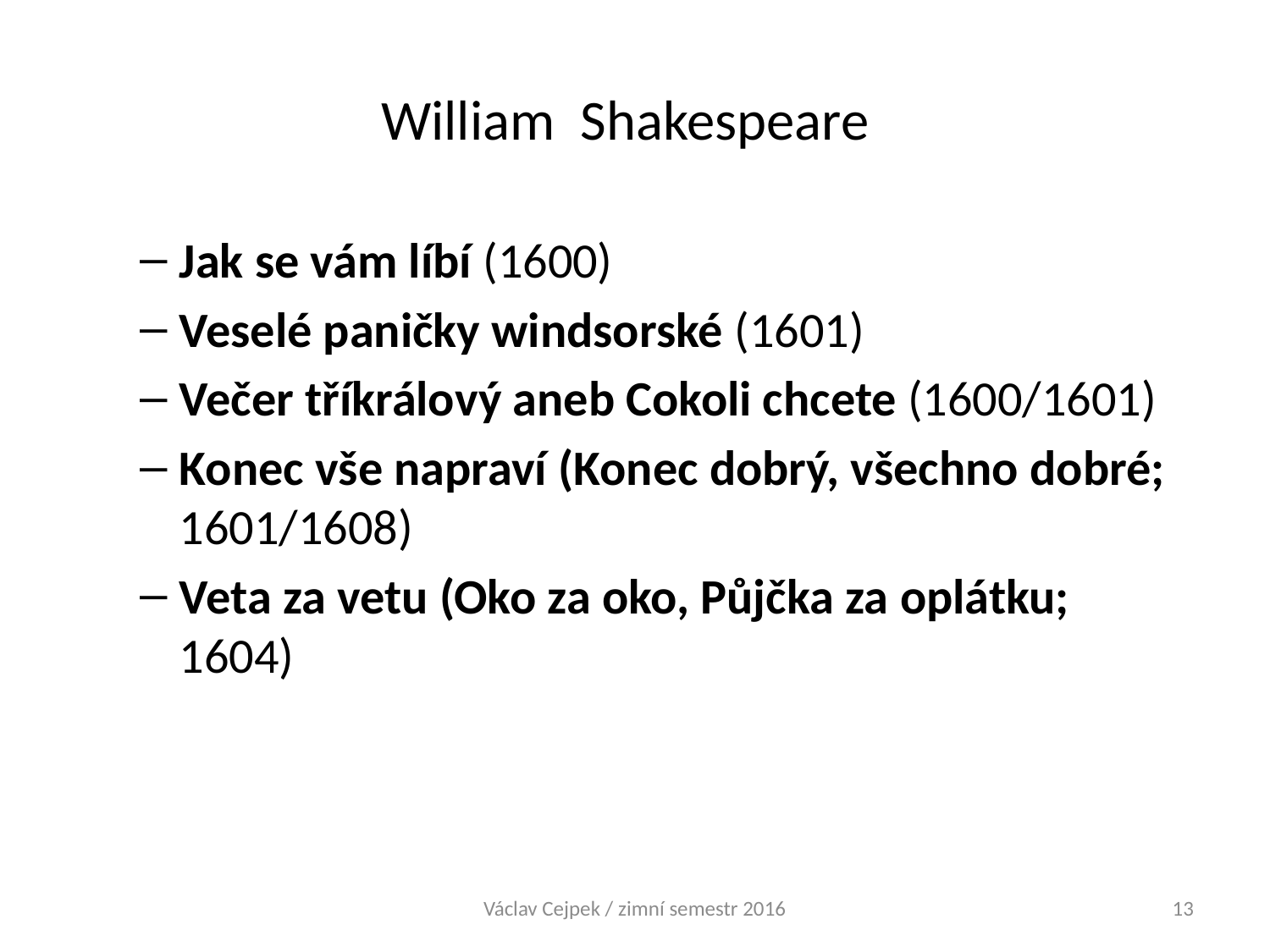

# William  Shakespeare
Jak se vám líbí (1600)
Veselé paničky windsorské (1601)
Večer tříkrálový aneb Cokoli chcete (1600/1601)
Konec vše napraví (Konec dobrý, všechno dobré; 1601/1608)
Veta za vetu (Oko za oko, Půjčka za oplátku; 1604)

Václav Cejpek / zimní semestr 2016
13